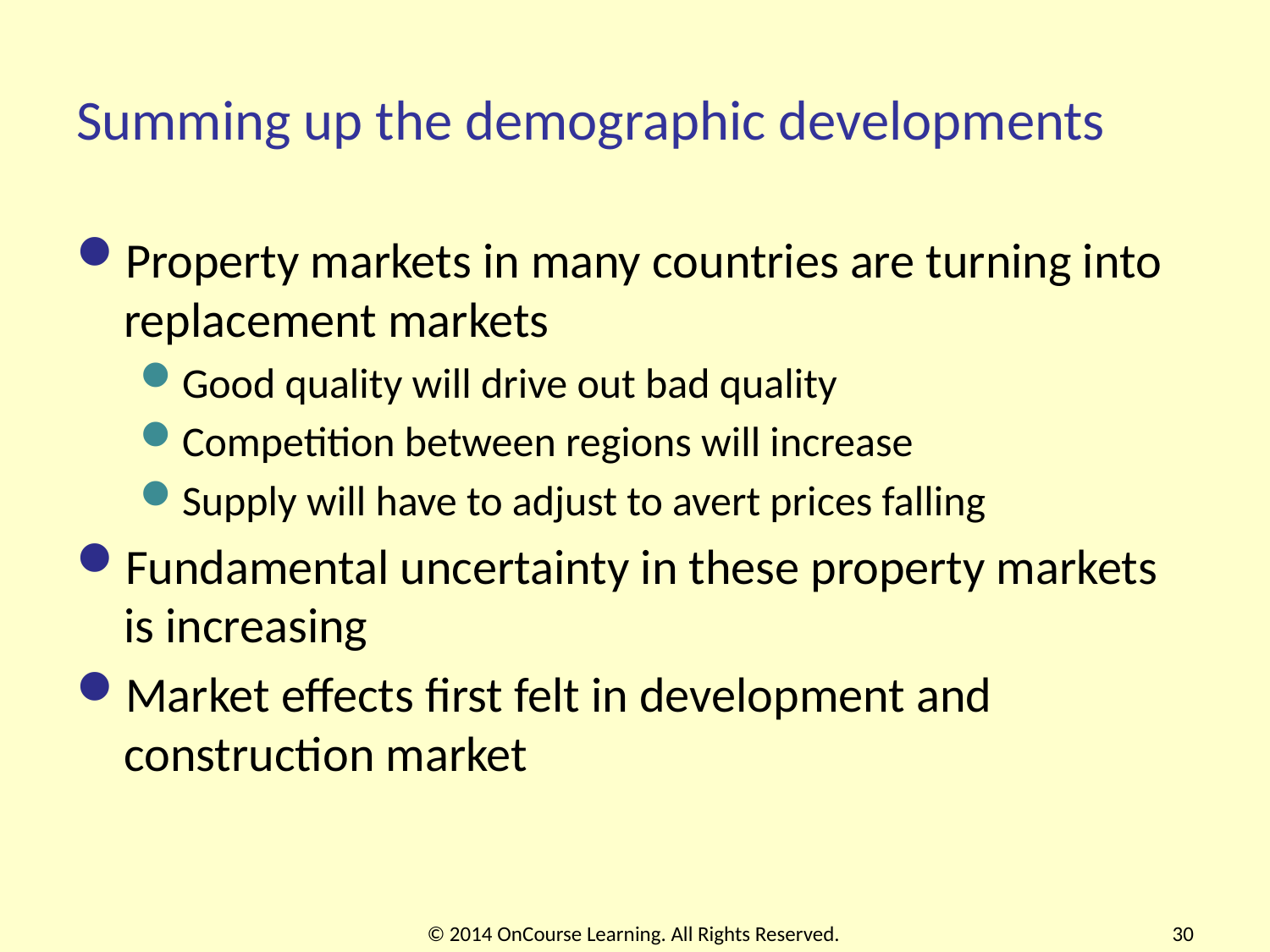

# Summing up the demographic developments
Property markets in many countries are turning into replacement markets
Good quality will drive out bad quality
Competition between regions will increase
Supply will have to adjust to avert prices falling
Fundamental uncertainty in these property markets is increasing
Market effects first felt in development and construction market
© 2014 OnCourse Learning. All Rights Reserved.
30